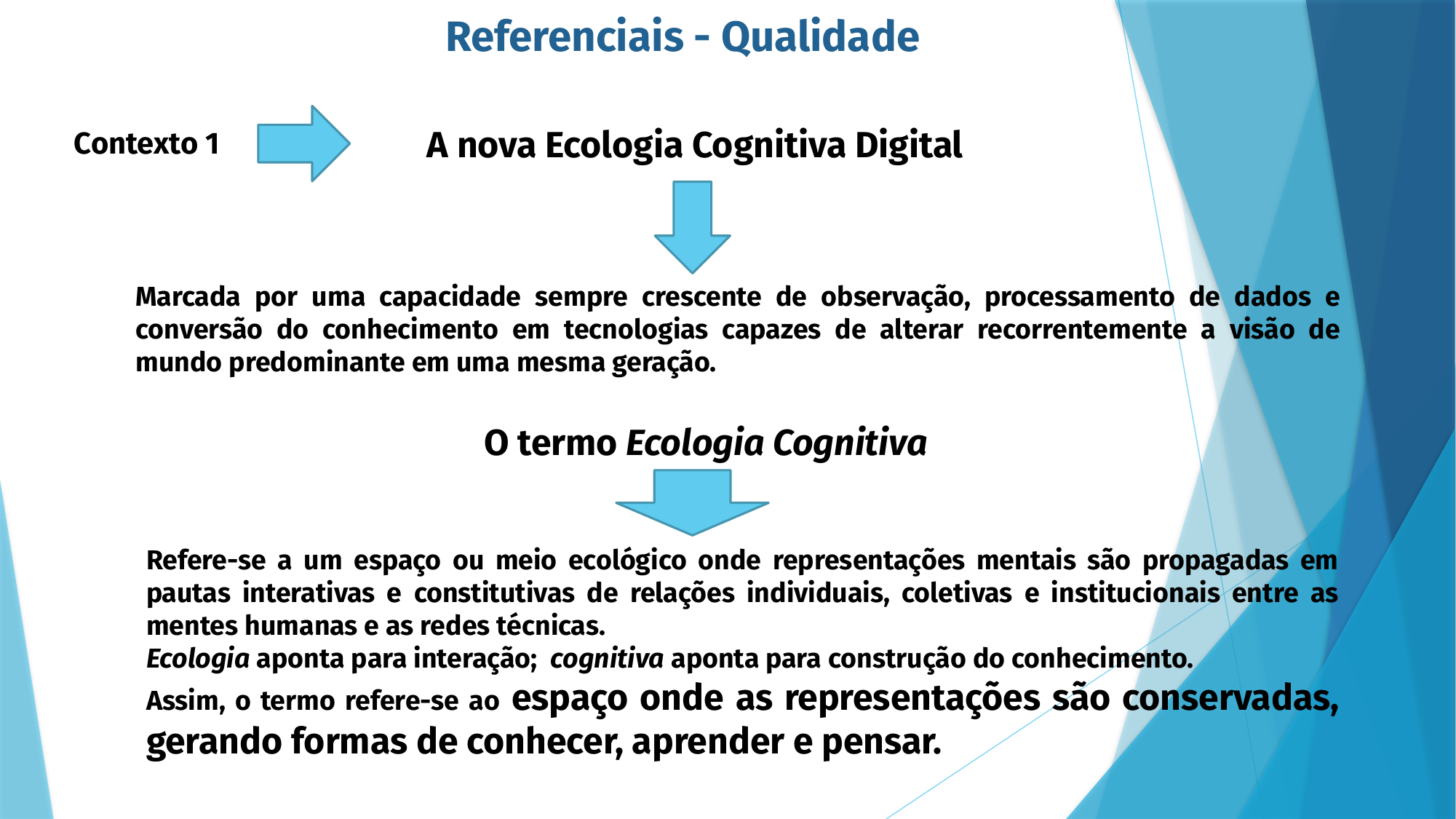

# Referenciais - Qualidade

A nova Ecologia Cognitiva Digital
Contexto 1

Marcada por uma capacidade sempre crescente de observação, processamento de dados e conversão do conhecimento em tecnologias capazes de alterar recorrentemente a visão de mundo predominante em uma mesma geração.

O termo Ecologia Cognitiva

Refere-se a um espaço ou meio ecológico onde representações mentais são propagadas em pautas interativas e constitutivas de relações individuais, coletivas e institucionais entre as mentes humanas e as redes técnicas.
Ecologia aponta para interação;  cognitiva aponta para construção do conhecimento.
Assim, o termo refere-se ao espaço onde as representações são conservadas, gerando formas de conhecer, aprender e pensar.